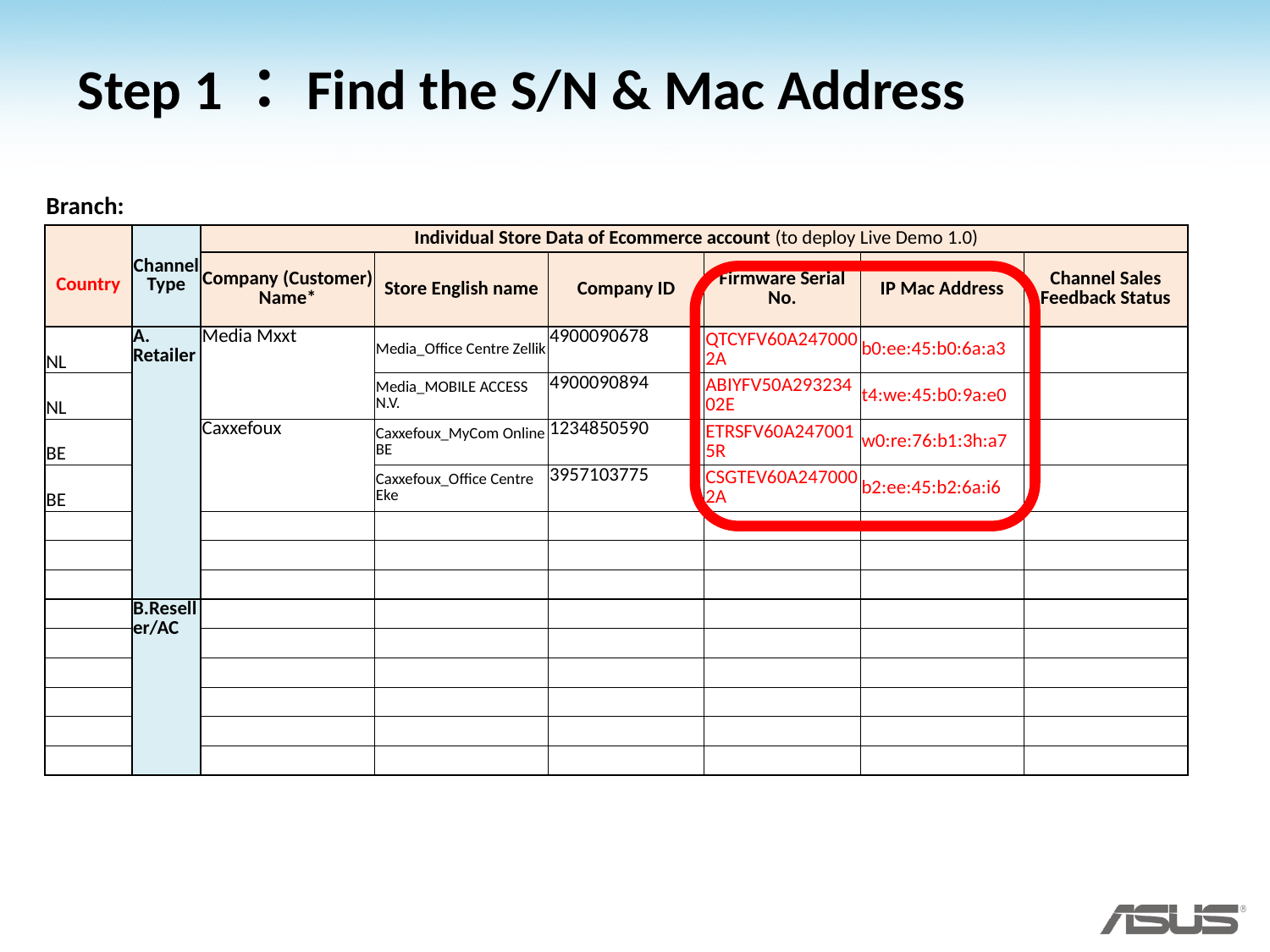

# Step 1：Find the S/N & Mac Address
| Branch: |  |  |  |  |  |  |  |
| --- | --- | --- | --- | --- | --- | --- | --- |
| Country | Channel Type | Individual Store Data of Ecommerce account (to deploy Live Demo 1.0) |  |  |  |  |  |
|  |  | Company (Customer) Name\* | Store English name | Company ID | Firmware Serial No. | IP Mac Address | Channel Sales Feedback Status |
| NL | A. Retailer | Media Mxxt | Media\_Office Centre Zellik | 4900090678 | QTCYFV60A2470002A | b0:ee:45:b0:6a:a3 |  |
| NL |  |  | Media\_MOBILE ACCESS N.V. | 4900090894 | ABIYFV50A29323402E | t4:we:45:b0:9a:e0 |  |
| BE |  | Caxxefoux | Caxxefoux\_MyCom Online BE | 1234850590 | ETRSFV60A2470015R | w0:re:76:b1:3h:a7 |  |
| BE |  |  | Caxxefoux\_Office Centre Eke | 3957103775 | CSGTEV60A2470002A | b2:ee:45:b2:6a:i6 |  |
|  |  |  |  |  |  |  |  |
|  |  |  |  |  |  |  |  |
|  |  |  |  |  |  |  |  |
|  | B.Reseller/AC |  |  |  |  |  |  |
|  |  |  |  |  |  |  |  |
|  |  |  |  |  |  |  |  |
|  |  |  |  |  |  |  |  |
|  |  |  |  |  |  |  |  |
|  |  |  |  |  |  |  |  |